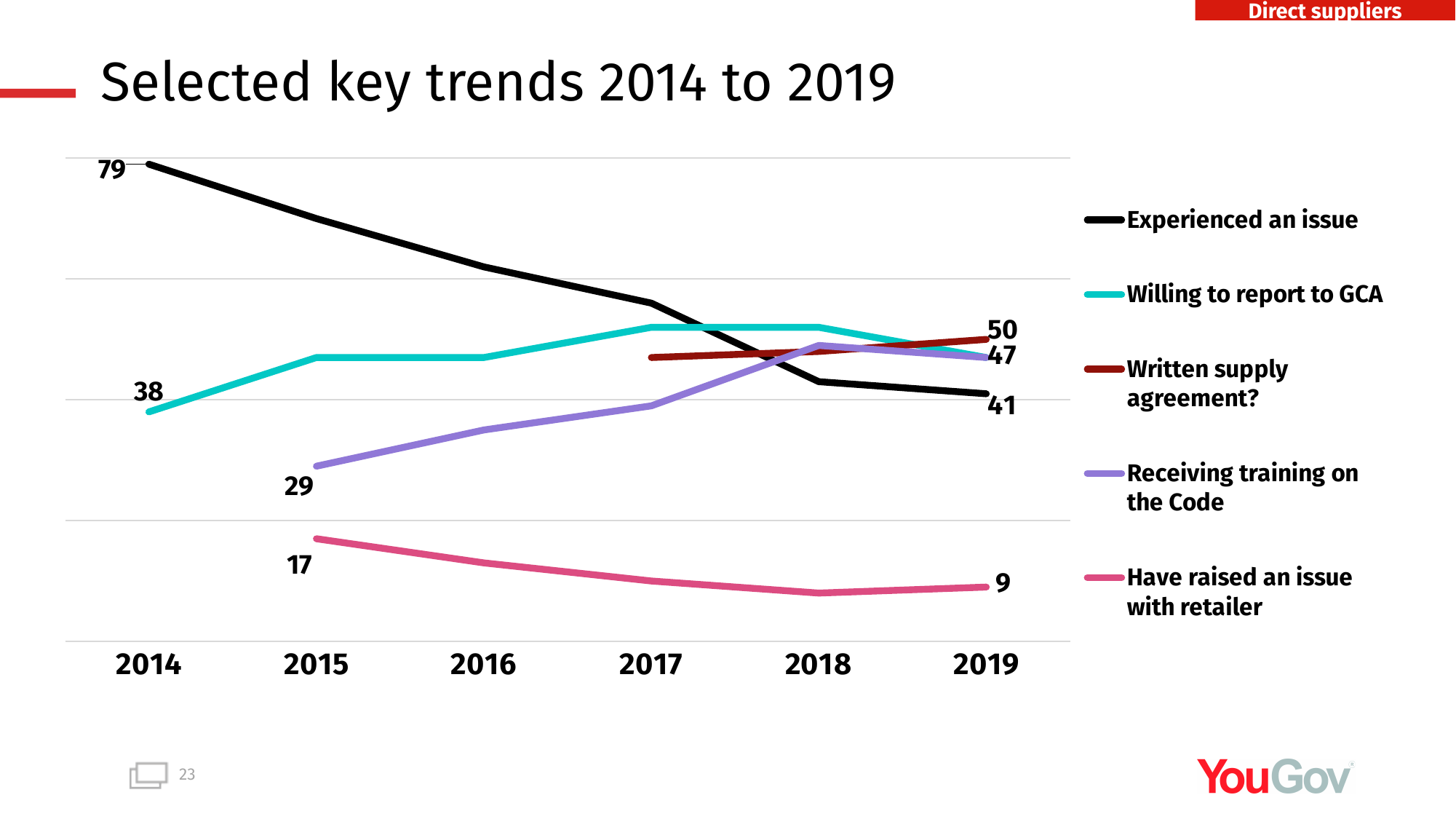

Direct suppliers
Selected key trends 2014 to 2019

### Chart

| Category | Experienced an issue | Willing to report to GCA | Written supply agreement? | Receiving training on the Code | Have raised an issue with retailer |
|---|---|---|---|---|---|
| 2014 | 79.0 | 38.0 | None | None | None |
| 2015 | 70.0 | 47.0 | None | 29.0 | 17.0 |
| 2016 | 62.0 | 47.0 | None | 35.0 | 13.0 |
| 2017 | 56.0 | 52.0 | 47.0 | 39.0 | 10.0 |
| 2018 | 43.0 | 52.0 | 48.0 | 49.0 | 8.0 |
| 2019 | 41.0 | 47.0 | 50.0 | 47.0 | 9.0 |